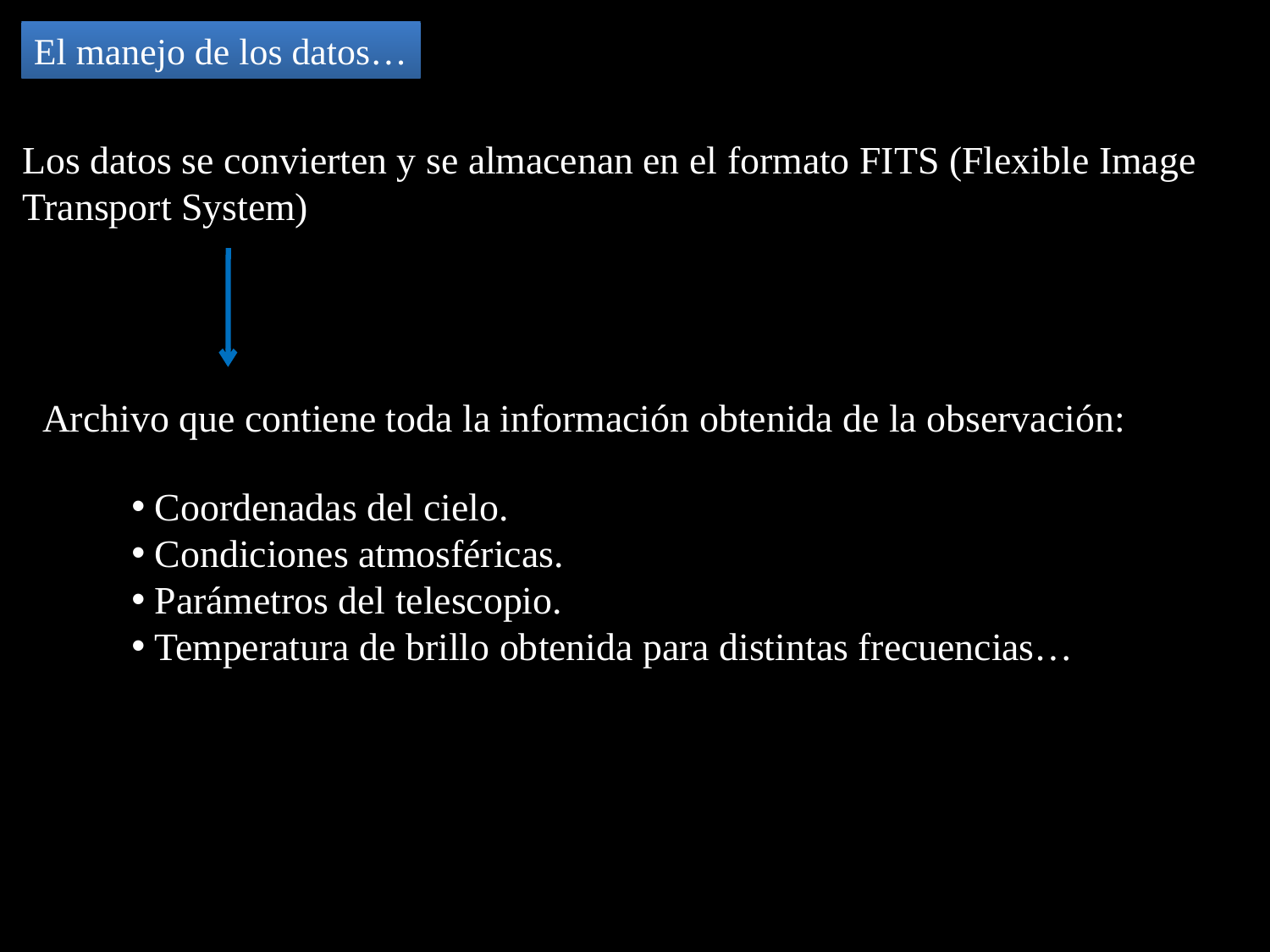

El manejo de los datos…
Los datos se convierten y se almacenan en el formato FITS (Flexible Image Transport System)
Archivo que contiene toda la información obtenida de la observación:
 Coordenadas del cielo.
 Condiciones atmosféricas.
 Parámetros del telescopio.
 Temperatura de brillo obtenida para distintas frecuencias…